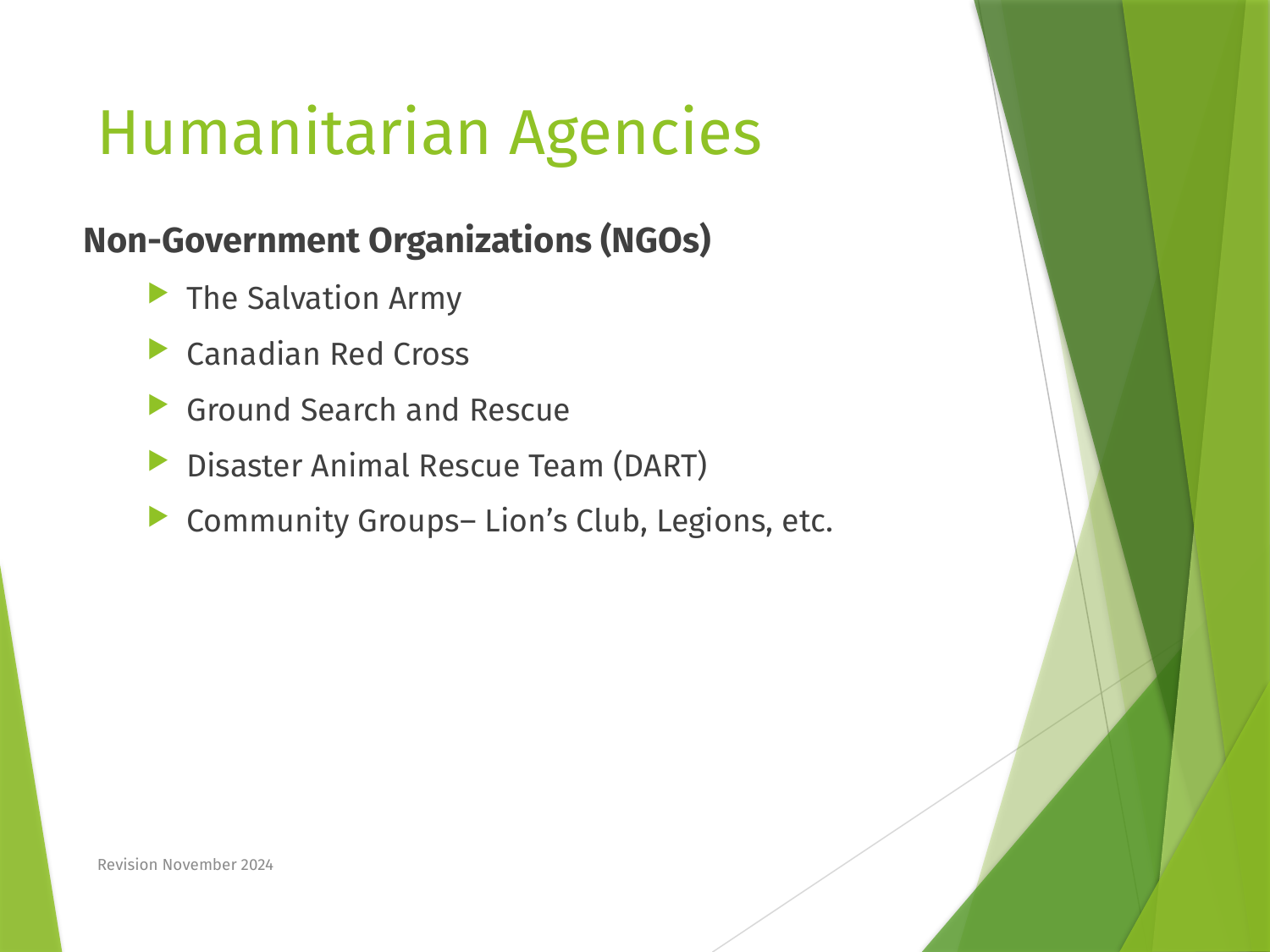

# Humanitarian Agencies
Non-Government Organizations (NGOs)
The Salvation Army
Canadian Red Cross
Ground Search and Rescue
Disaster Animal Rescue Team (DART)
Community Groups– Lion’s Club, Legions, etc.

Revision November 2024